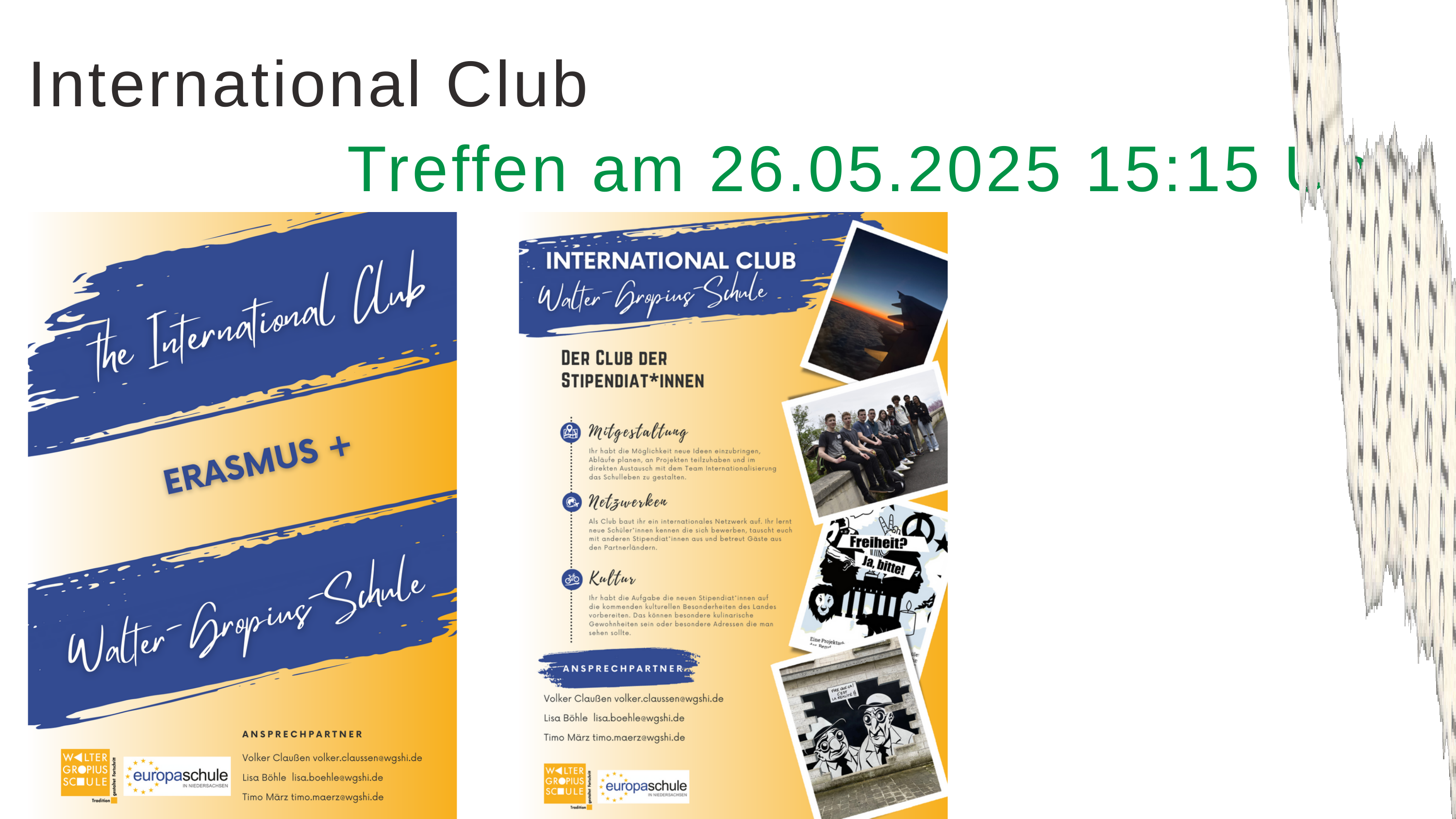

International Club
Treffen am 26.05.2025 15:15 Uhr